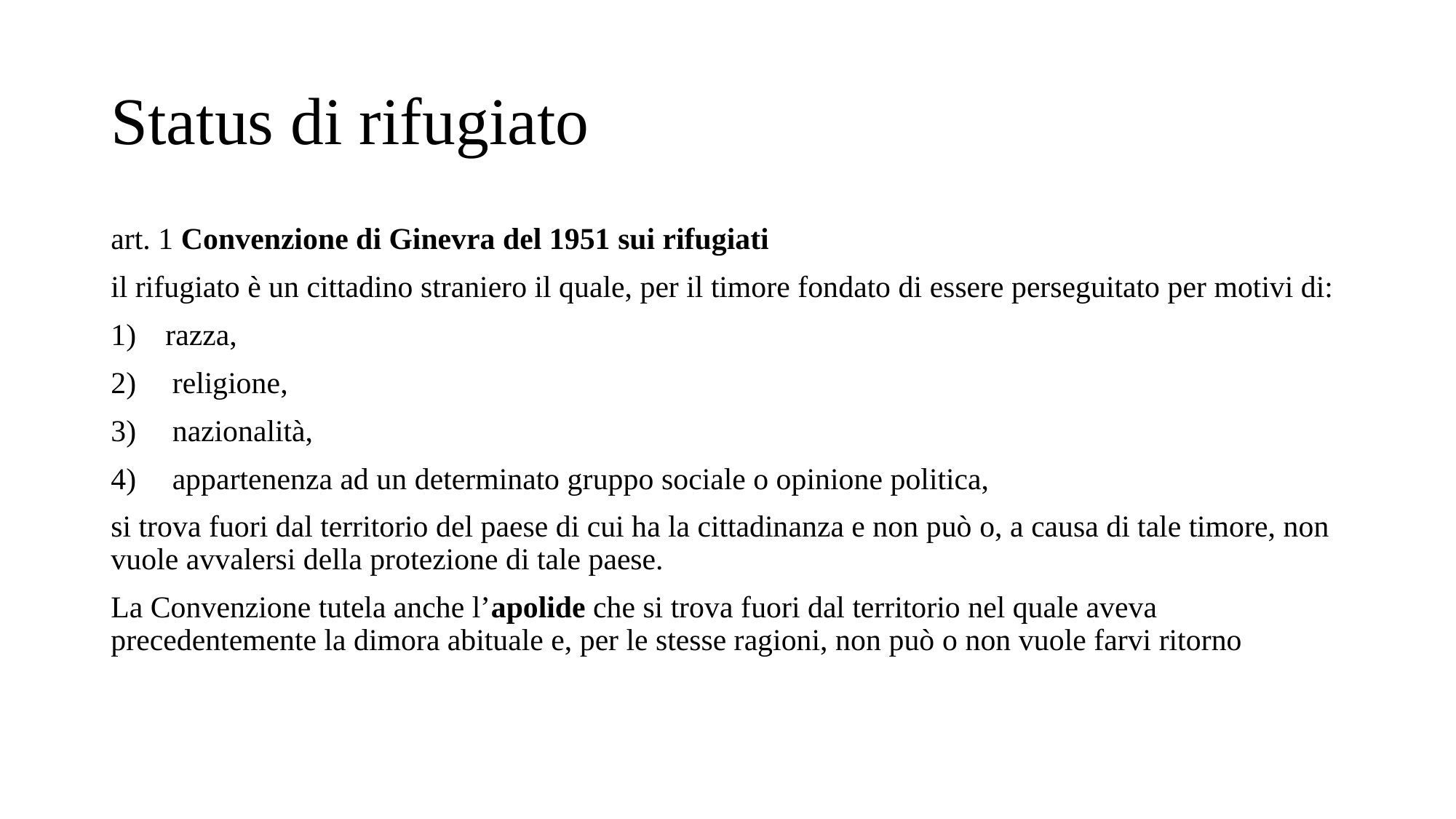

# Status di rifugiato
art. 1 Convenzione di Ginevra del 1951 sui rifugiati
il rifugiato è un cittadino straniero il quale, per il timore fondato di essere perseguitato per motivi di:
razza,
religione,
nazionalità,
appartenenza ad un determinato gruppo sociale o opinione politica,
si trova fuori dal territorio del paese di cui ha la cittadinanza e non può o, a causa di tale timore, non vuole avvalersi della protezione di tale paese.
La Convenzione tutela anche l’apolide che si trova fuori dal territorio nel quale aveva precedentemente la dimora abituale e, per le stesse ragioni, non può o non vuole farvi ritorno